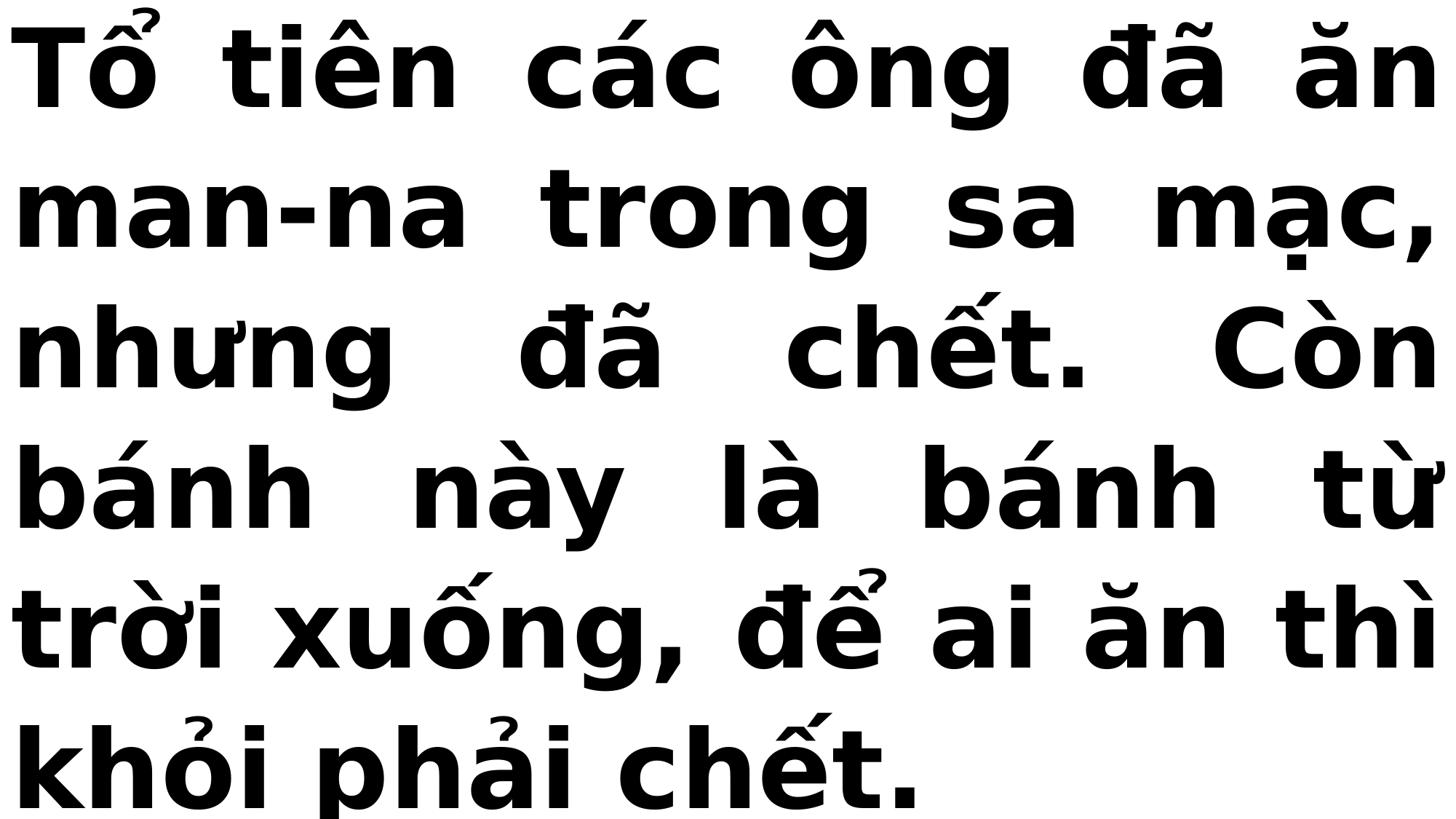

# Tổ tiên các ông đã ăn man-na trong sa mạc, nhưng đã chết. Còn bánh này là bánh từ trời xuống, để ai ăn thì khỏi phải chết.